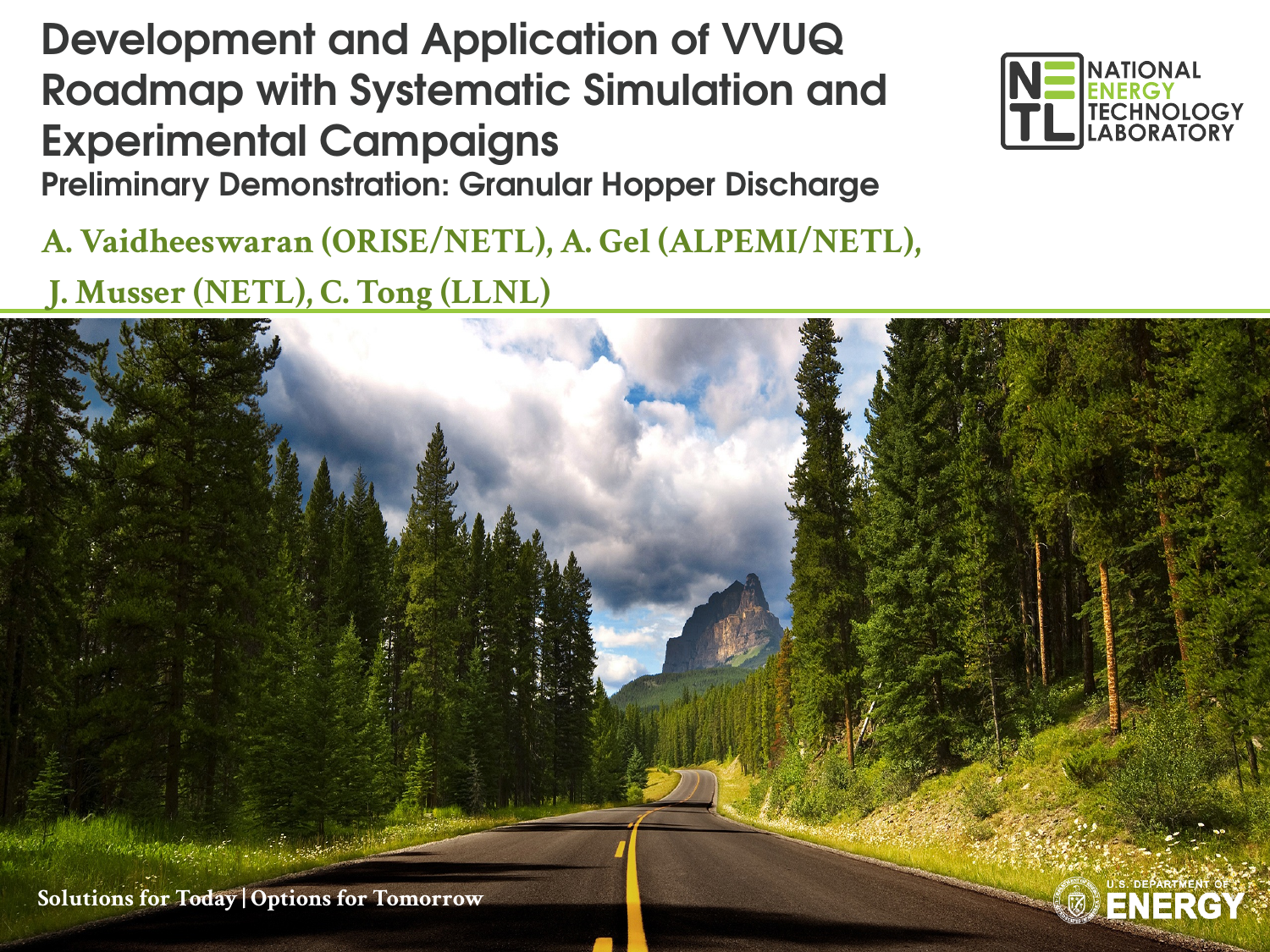

# Development and Application of VVUQ Roadmap with Systematic Simulation and Experimental Campaigns Preliminary Demonstration: Granular Hopper Discharge
A. Vaidheeswaran (ORISE/NETL), A. Gel (ALPEMI/NETL),
 J. Musser (NETL), C. Tong (LLNL)